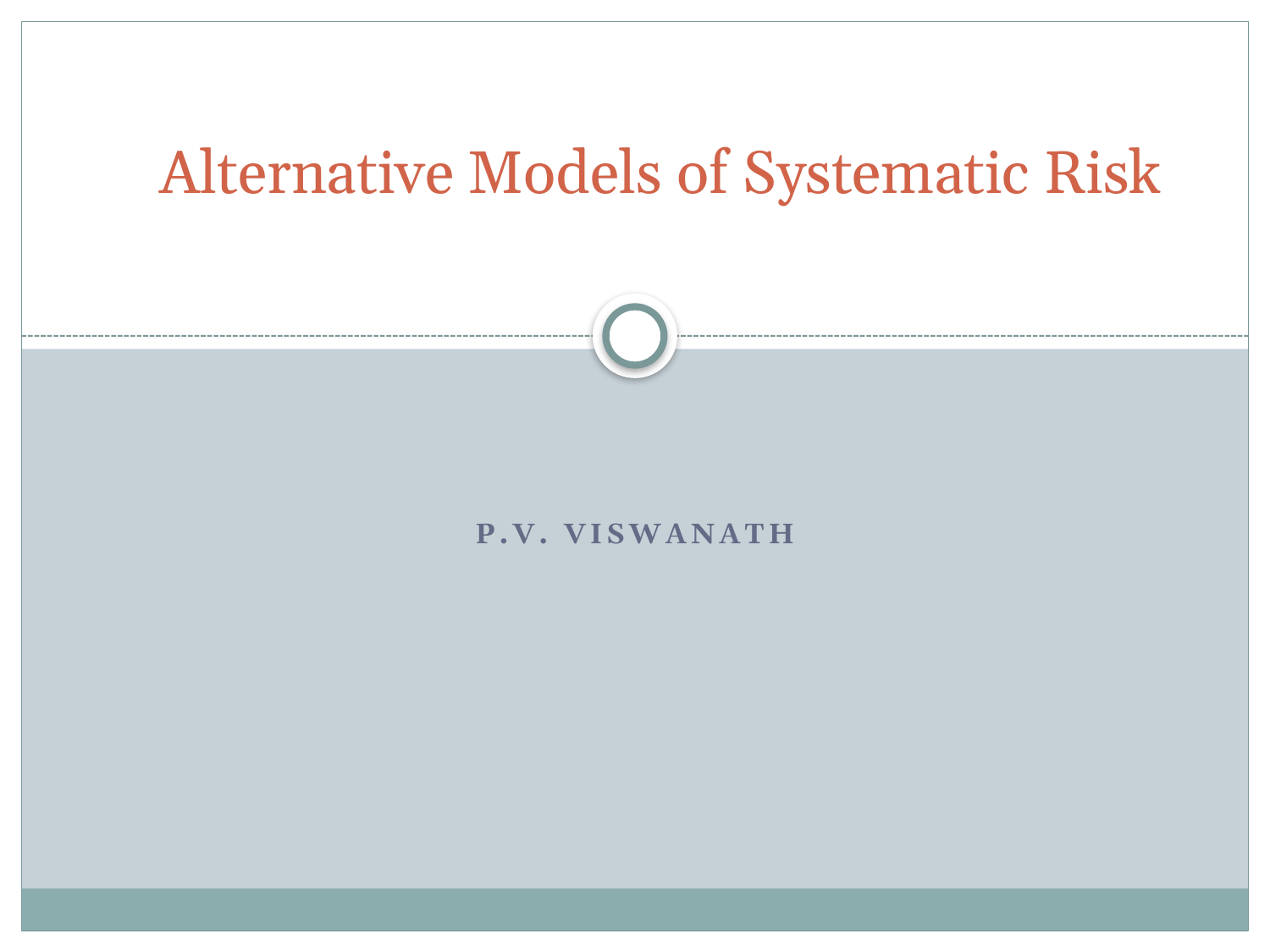

# Alternative Models of Systematic Risk

P.V. Viswanath